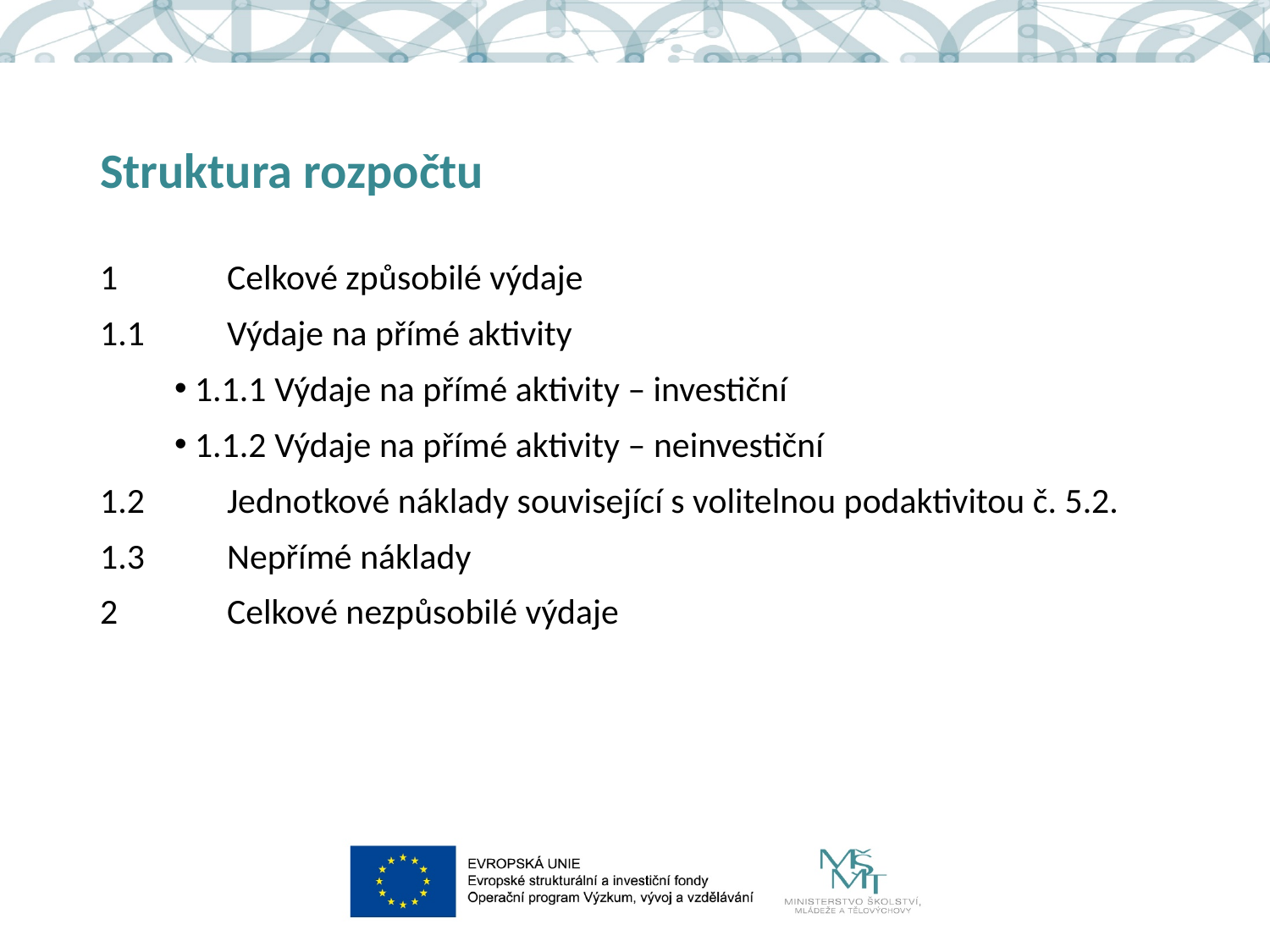

# Struktura rozpočtu
1	Celkové způsobilé výdaje
1.1	Výdaje na přímé aktivity
 1.1.1 Výdaje na přímé aktivity – investiční
 1.1.2 Výdaje na přímé aktivity – neinvestiční
1.2	Jednotkové náklady související s volitelnou podaktivitou č. 5.2.
1.3	Nepřímé náklady
2	Celkové nezpůsobilé výdaje